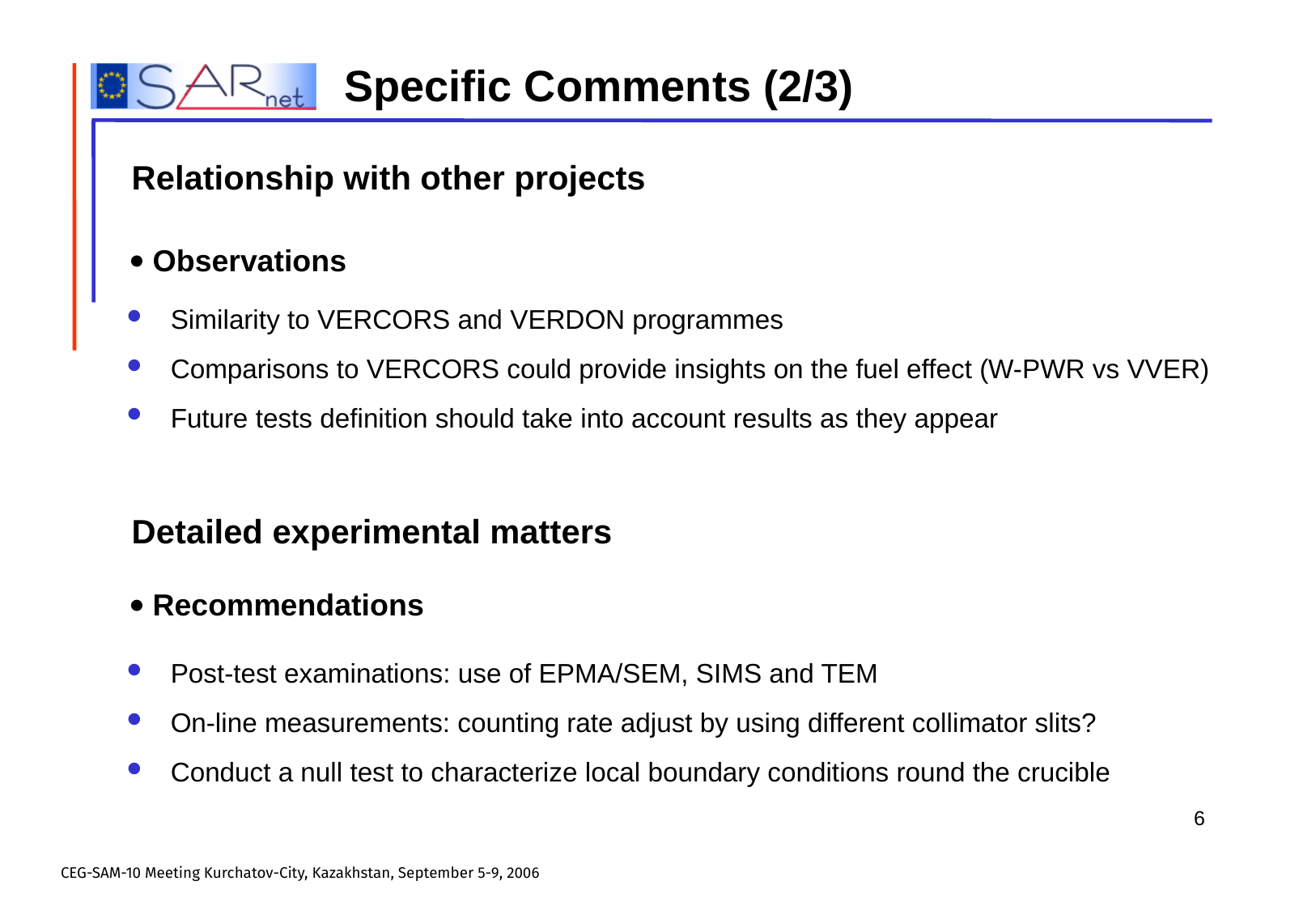

# Specific Comments (2/3)
Relationship with other projects
• Observations
Similarity to VERCORS and VERDON programmes
Comparisons to VERCORS could provide insights on the fuel effect (W-PWR vs VVER)
Future tests definition should take into account results as they appear
Detailed experimental matters
• Recommendations
Post-test examinations: use of EPMA/SEM, SIMS and TEM
On-line measurements: counting rate adjust by using different collimator slits?
Conduct a null test to characterize local boundary conditions round the crucible
6